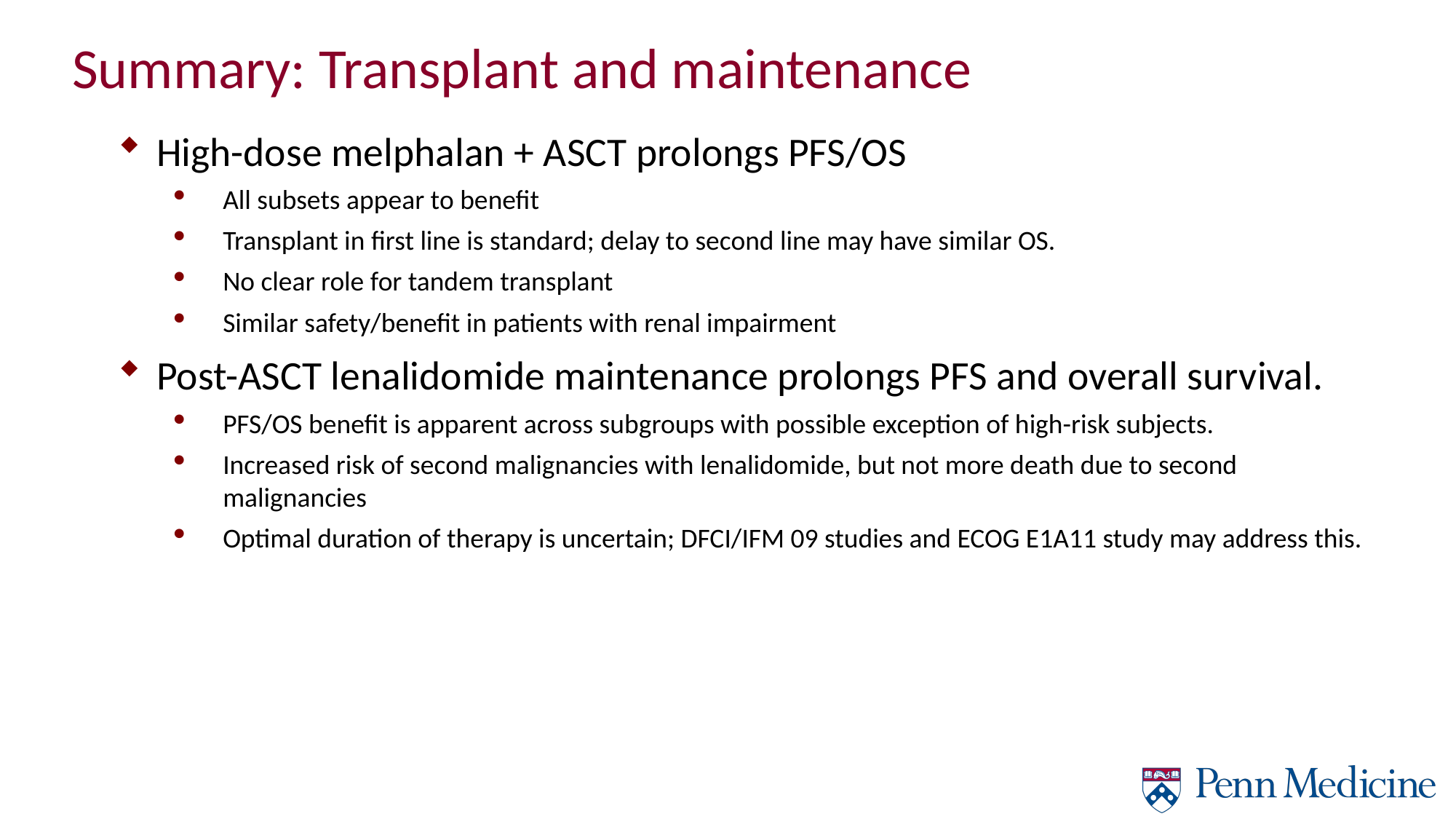

Summary: Transplant and maintenance
High-dose melphalan + ASCT prolongs PFS/OS
All subsets appear to benefit
Transplant in first line is standard; delay to second line may have similar OS.
No clear role for tandem transplant
Similar safety/benefit in patients with renal impairment
Post-ASCT lenalidomide maintenance prolongs PFS and overall survival.
PFS/OS benefit is apparent across subgroups with possible exception of high-risk subjects.
Increased risk of second malignancies with lenalidomide, but not more death due to second malignancies
Optimal duration of therapy is uncertain; DFCI/IFM 09 studies and ECOG E1A11 study may address this.